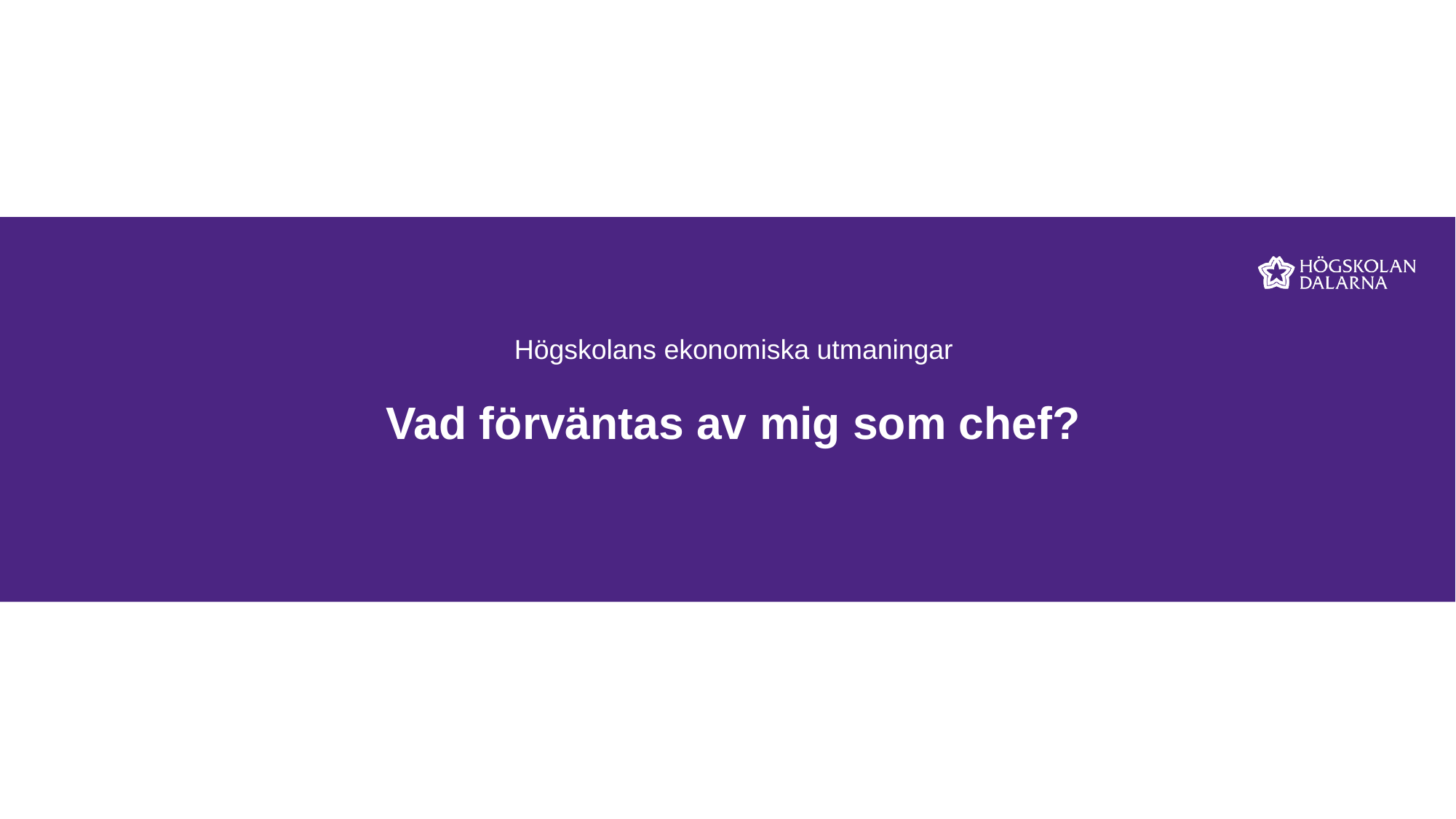

Högskolans ekonomiska utmaningar
# Vad förväntas av mig som chef?